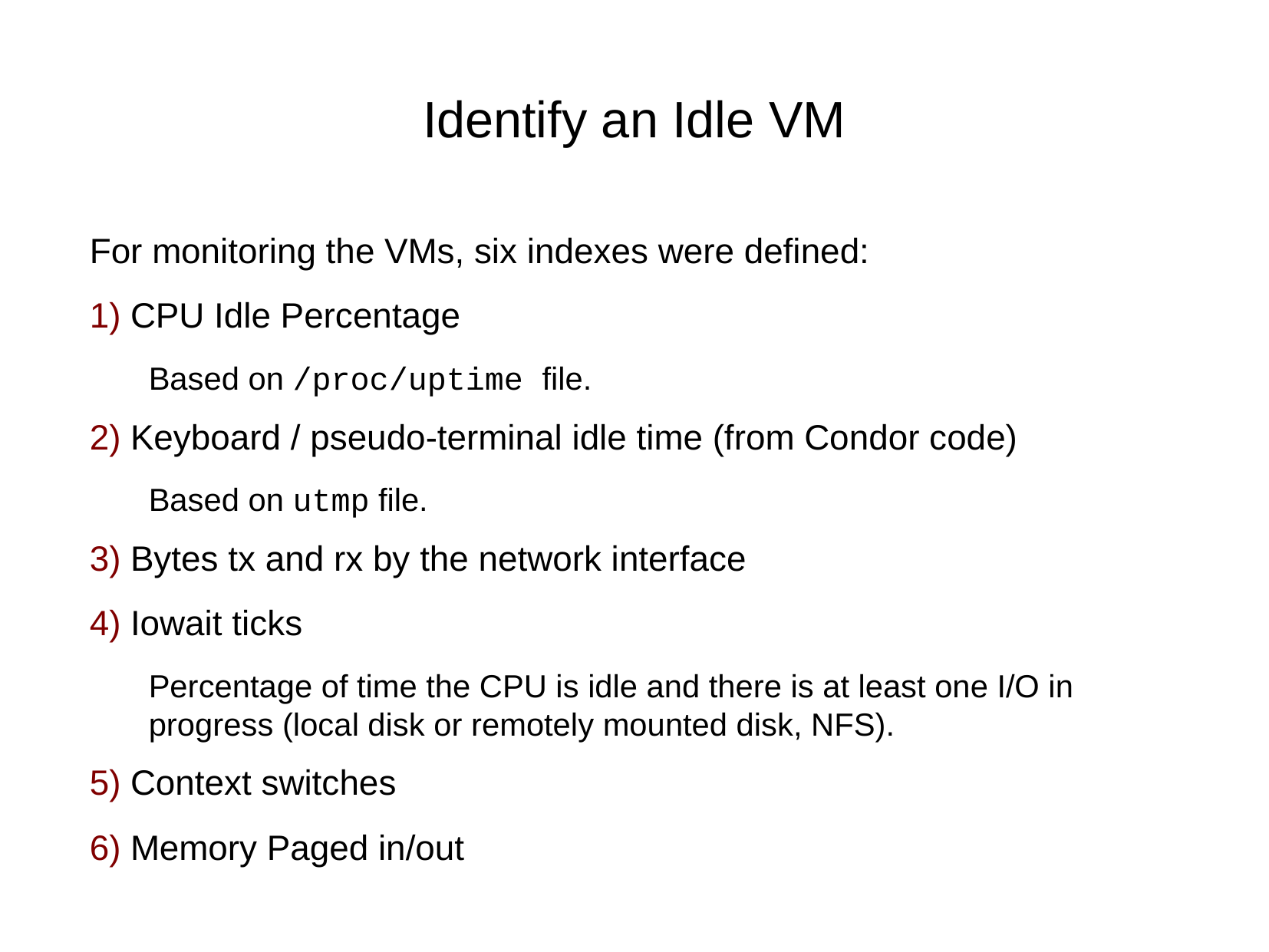

# Identify an Idle VM
For monitoring the VMs, six indexes were defined:
CPU Idle Percentage
Based on /proc/uptime file.
Keyboard / pseudo-terminal idle time (from Condor code)
Based on utmp file.
Bytes tx and rx by the network interface
Iowait ticks
Percentage of time the CPU is idle and there is at least one I/O in progress (local disk or remotely mounted disk, NFS).
Context switches
Memory Paged in/out